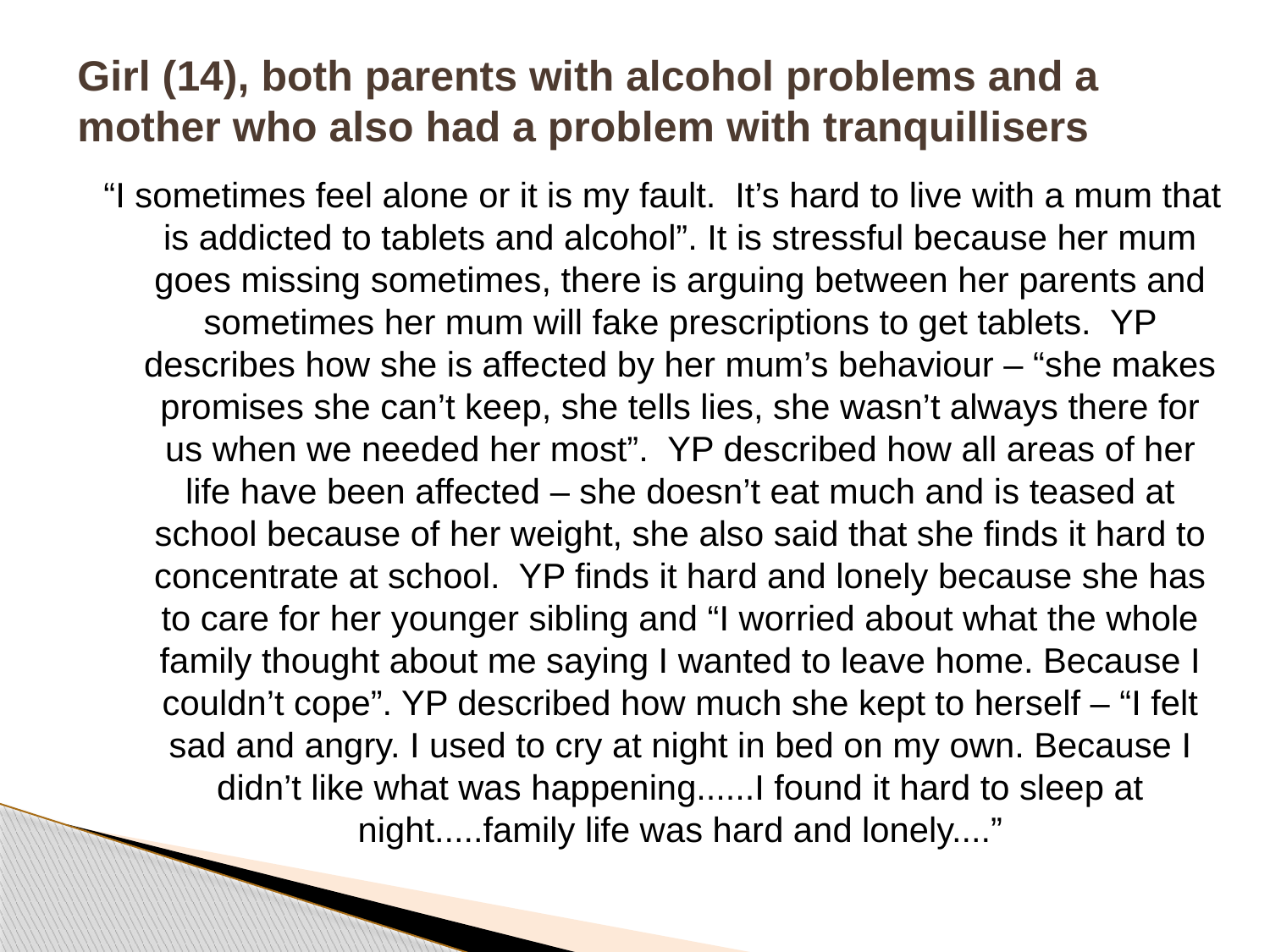

# Girl (14), both parents with alcohol problems and a mother who also had a problem with tranquillisers
“I sometimes feel alone or it is my fault.  It’s hard to live with a mum that is addicted to tablets and alcohol”. It is stressful because her mum goes missing sometimes, there is arguing between her parents and sometimes her mum will fake prescriptions to get tablets.  YP describes how she is affected by her mum’s behaviour – “she makes promises she can’t keep, she tells lies, she wasn’t always there for us when we needed her most”.  YP described how all areas of her life have been affected – she doesn’t eat much and is teased at school because of her weight, she also said that she finds it hard to concentrate at school.  YP finds it hard and lonely because she has to care for her younger sibling and “I worried about what the whole family thought about me saying I wanted to leave home. Because I couldn’t cope”. YP described how much she kept to herself – “I felt sad and angry. I used to cry at night in bed on my own. Because I didn’t like what was happening......I found it hard to sleep at night.....family life was hard and lonely....”